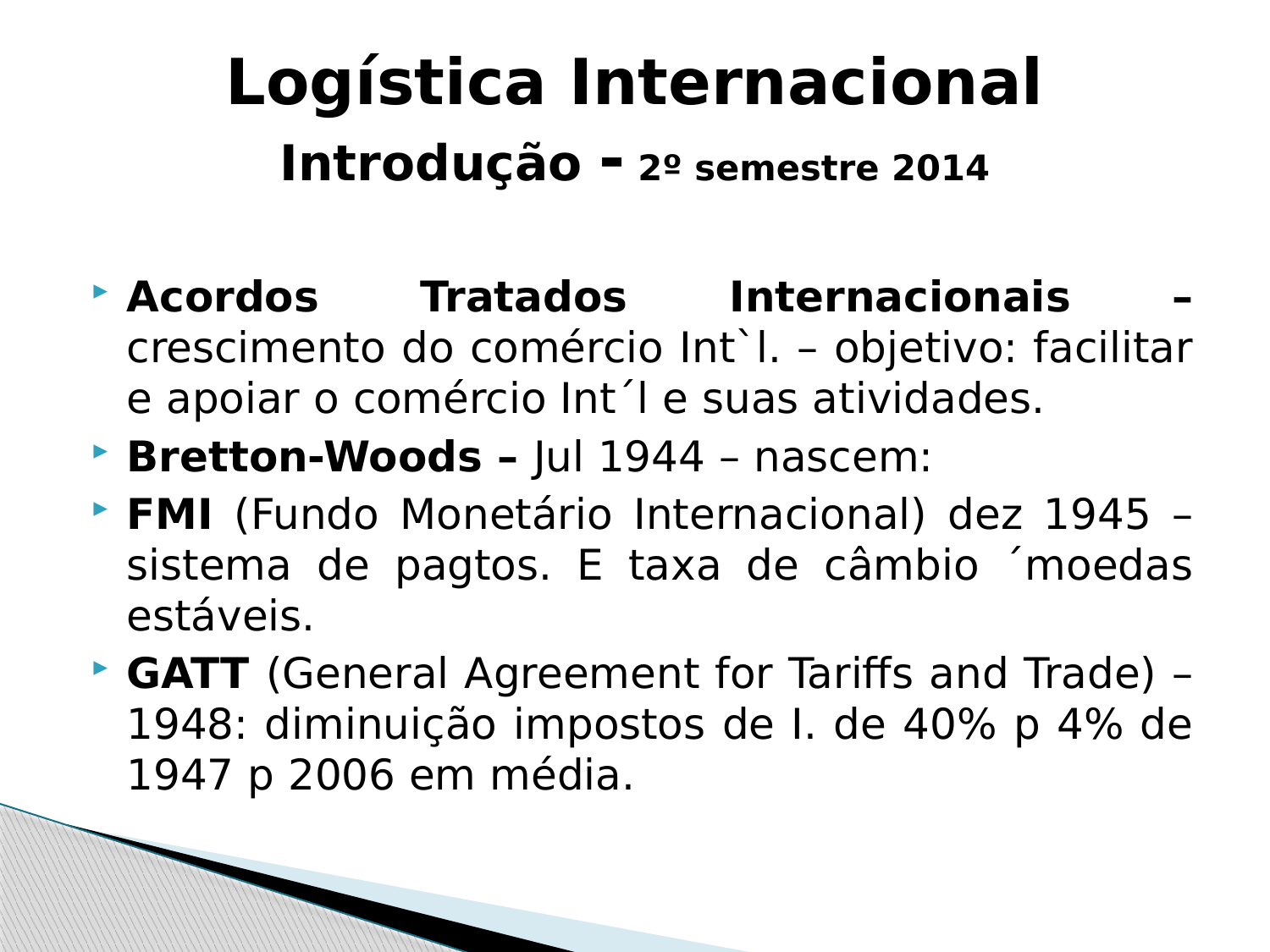

# Logística Internacional Introdução - 2º semestre 2014

Acordos Tratados Internacionais – crescimento do comércio Int`l. – objetivo: facilitar e apoiar o comércio Int´l e suas atividades.
Bretton-Woods – Jul 1944 – nascem:
FMI (Fundo Monetário Internacional) dez 1945 – sistema de pagtos. E taxa de câmbio ´moedas estáveis.
GATT (General Agreement for Tariffs and Trade) – 1948: diminuição impostos de I. de 40% p 4% de 1947 p 2006 em média.